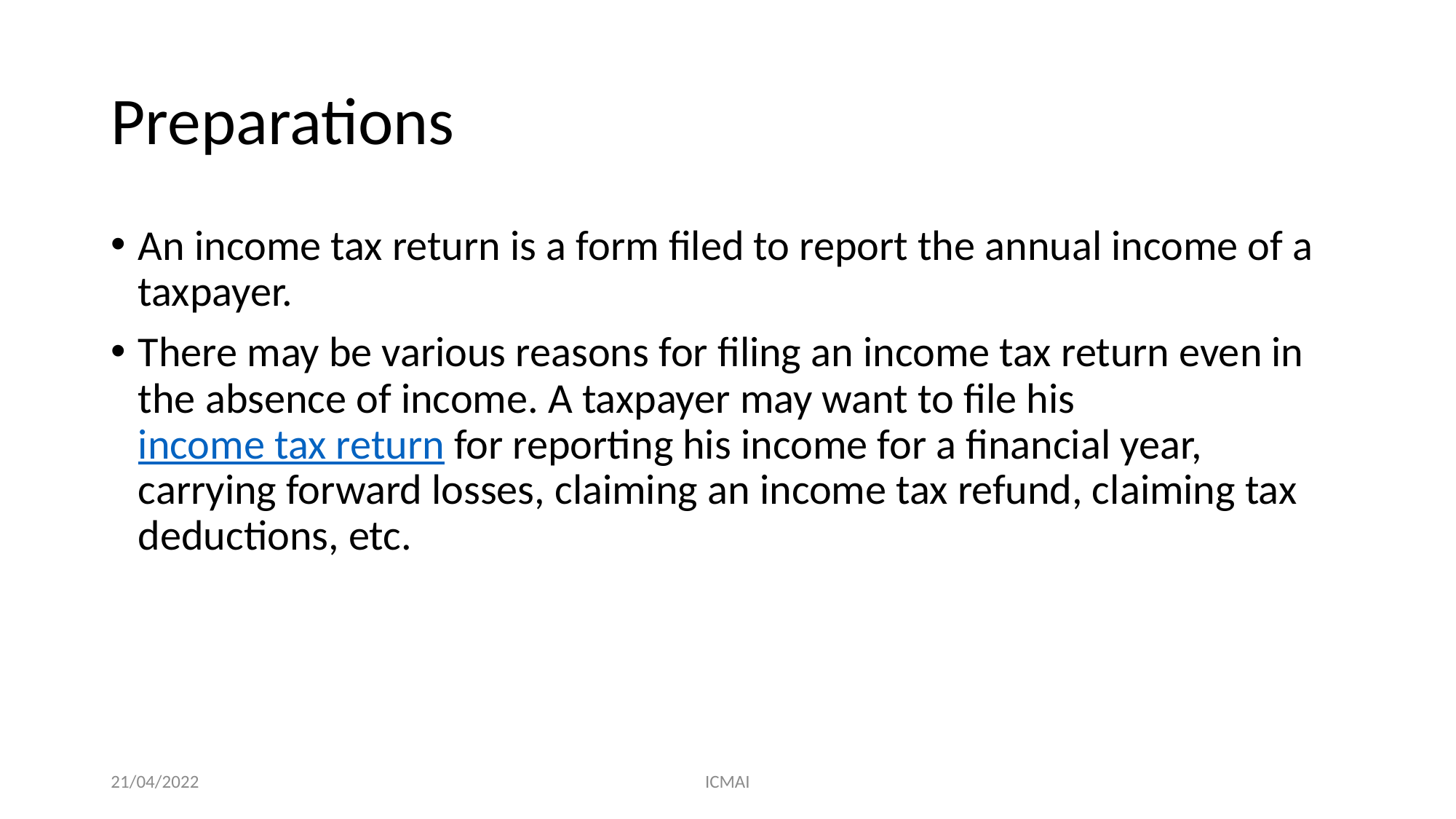

# Preparations
An income tax return is a form filed to report the annual income of a taxpayer.
There may be various reasons for filing an income tax return even in the absence of income. A taxpayer may want to file his income tax return for reporting his income for a financial year, carrying forward losses, claiming an income tax refund, claiming tax deductions, etc.
21/04/2022
ICMAI